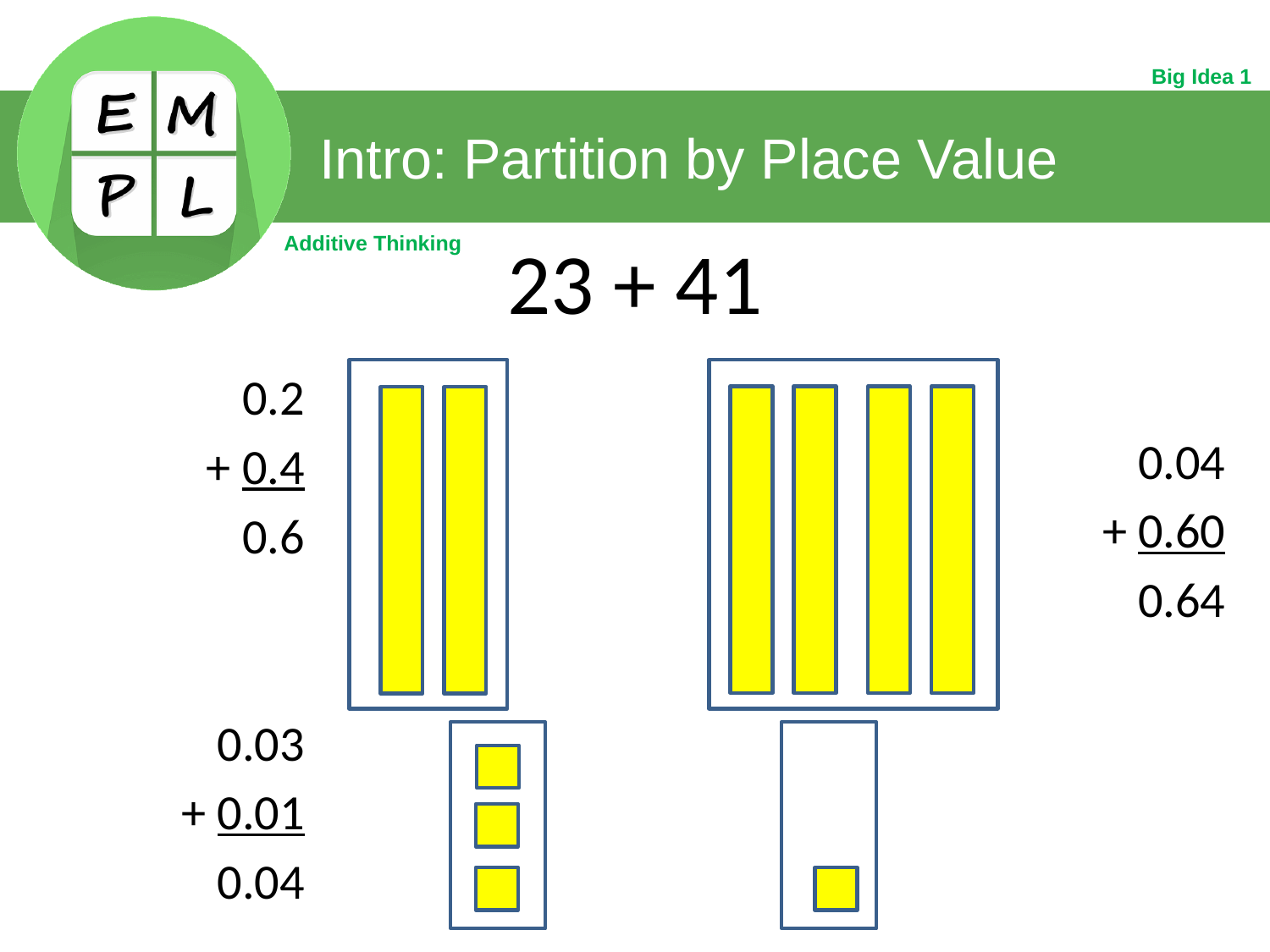

# Intro: Partition by Place Value
23 + 41
0.2
+ 0.4
0.6

0.03
+ 0.01
0.04

0.04
+ 0.60
0.64